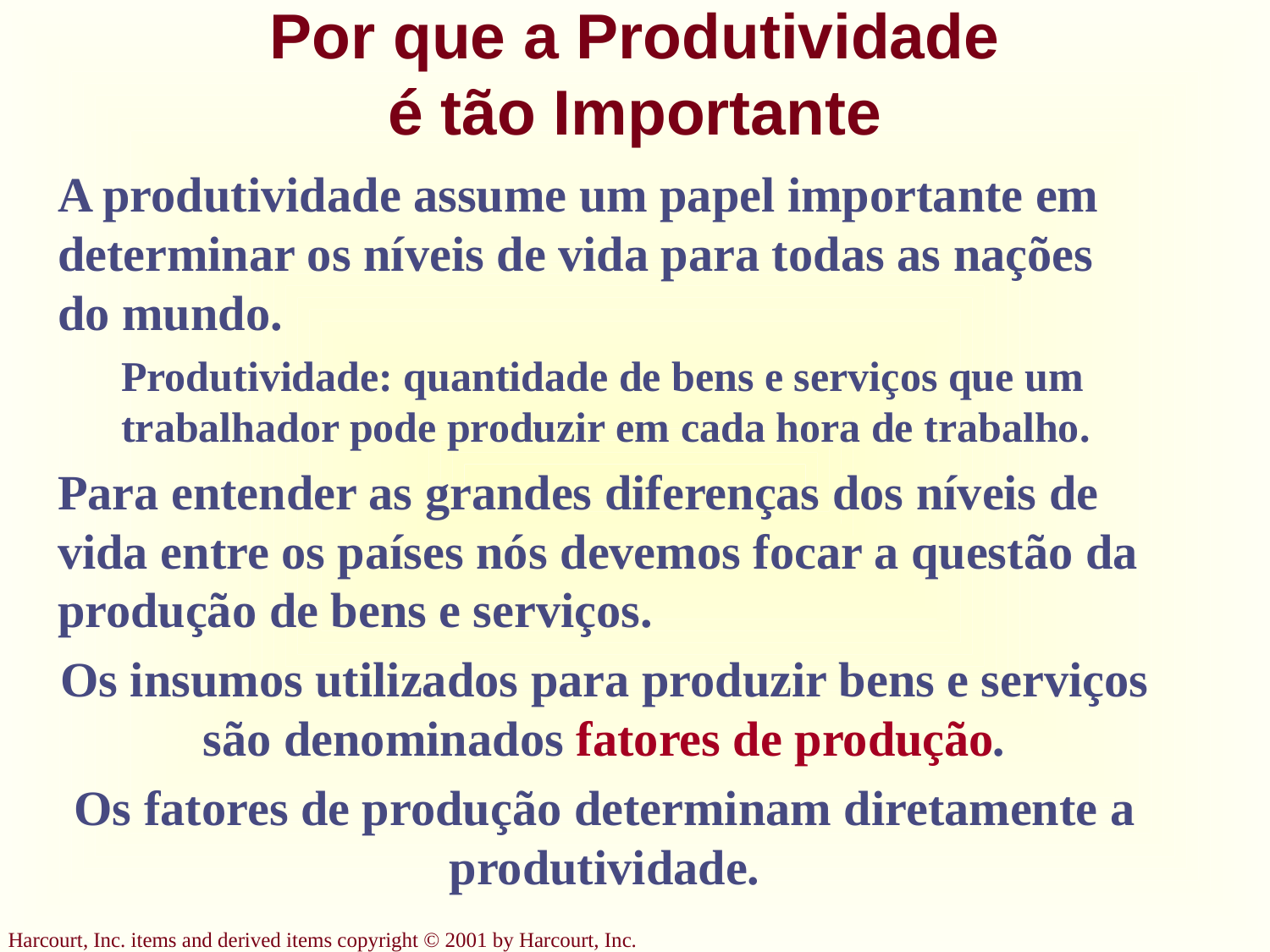

# Por que a Produtividade é tão Importante
A produtividade assume um papel importante em determinar os níveis de vida para todas as nações do mundo.
Produtividade: quantidade de bens e serviços que um trabalhador pode produzir em cada hora de trabalho.
Para entender as grandes diferenças dos níveis de vida entre os países nós devemos focar a questão da produção de bens e serviços.
Os insumos utilizados para produzir bens e serviços são denominados fatores de produção.
Os fatores de produção determinam diretamente a produtividade.

/